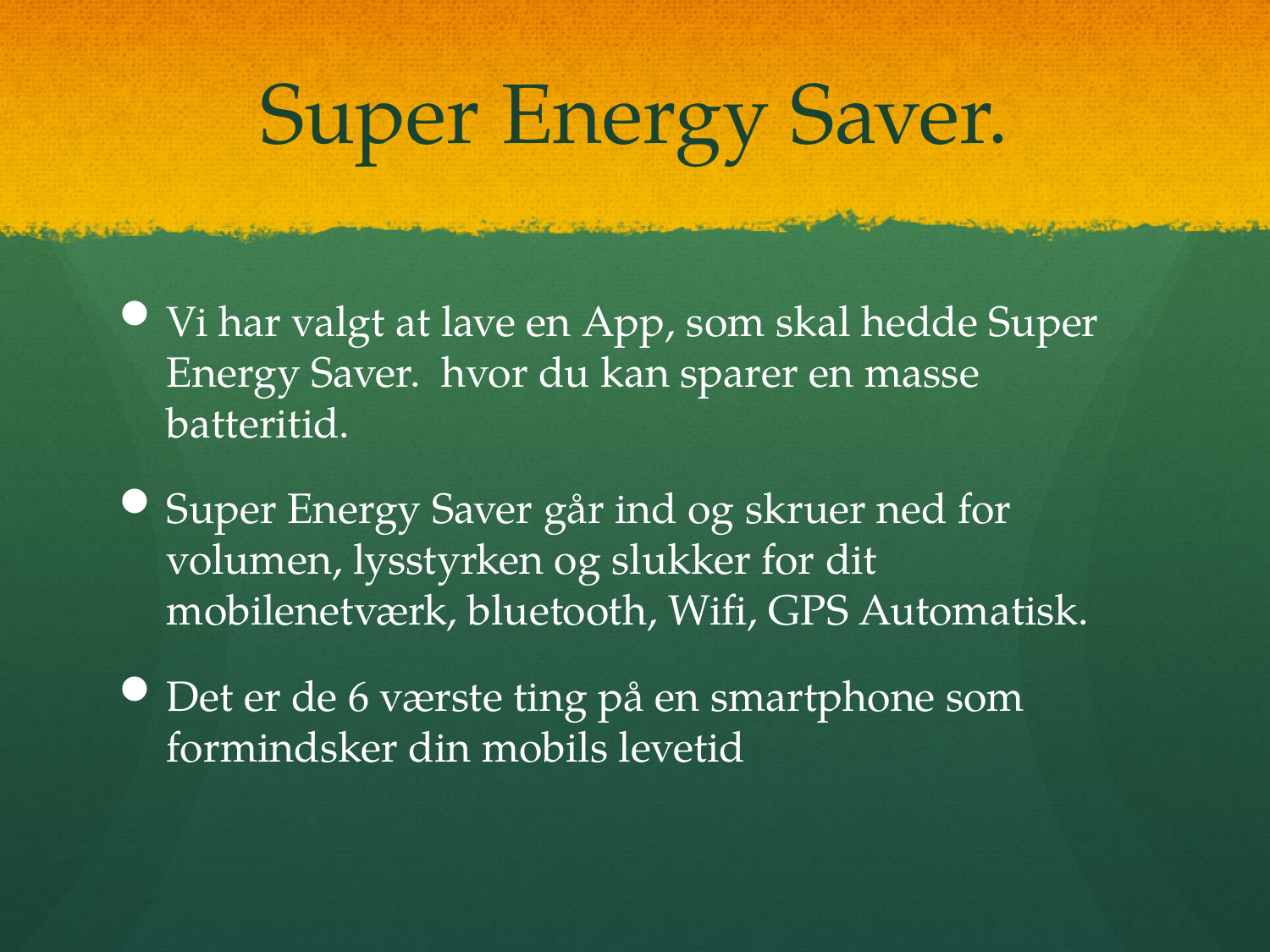

# Super Energy Saver.
Vi har valgt at lave en App, som skal hedde Super Energy Saver.  hvor du kan sparer en masse batteritid.
Super Energy Saver går ind og skruer ned for volumen, lysstyrken og slukker for dit mobilenetværk, bluetooth, Wifi, GPS Automatisk.
Det er de 6 værste ting på en smartphone som formindsker din mobils levetid